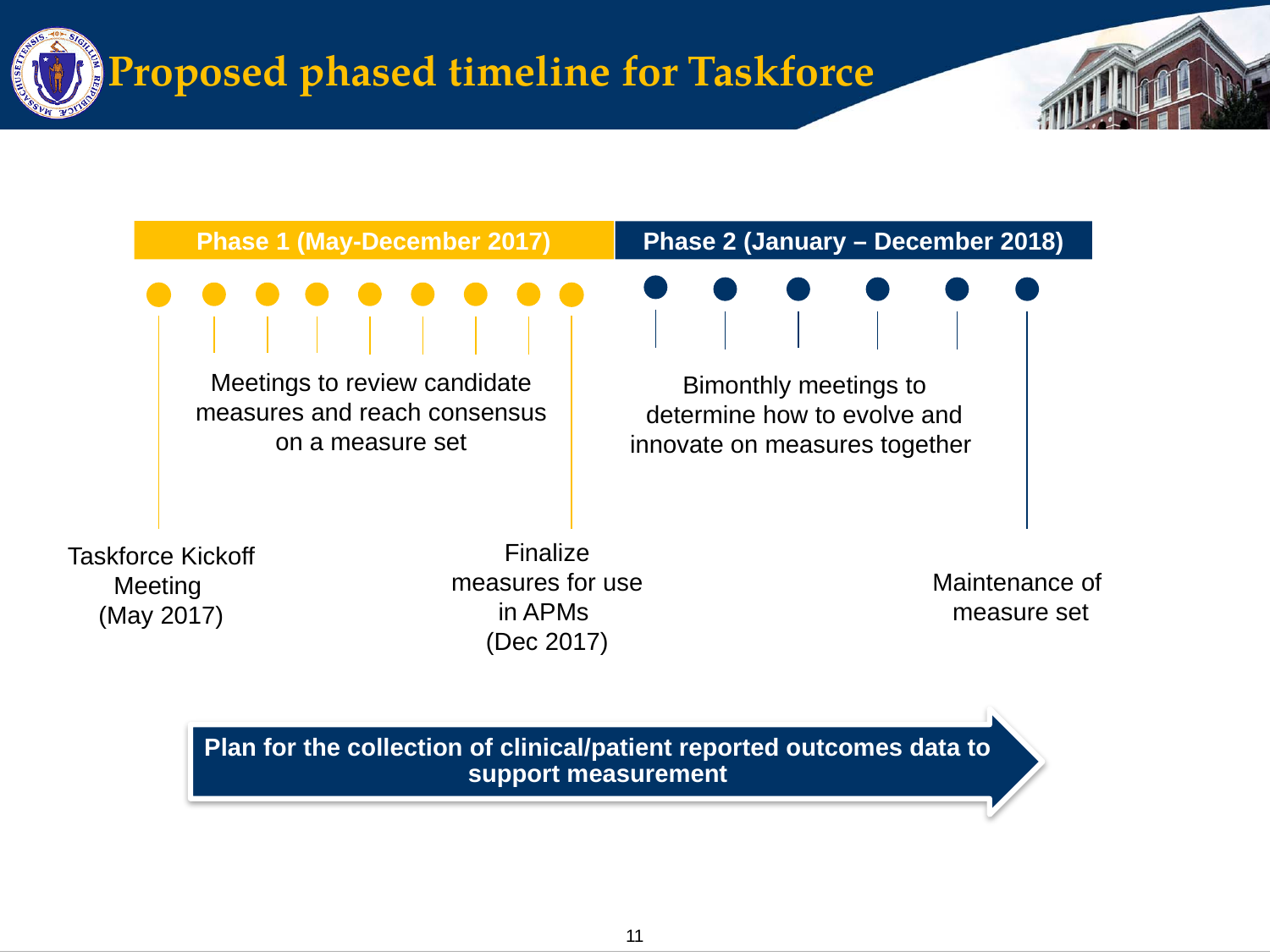

# Proposed phased timeline for Taskforce

Phase 1 (May-December 2017)
Phase 2 (January – December 2018)

Meetings to review candidate measures and reach consensus on a measure set
Bimonthly meetings to determine how to evolve and innovate on measures together

Taskforce Kickoff Meeting
(May 2017)
Finalize measures for use in APMs
(Dec 2017)
Maintenance of  measure set
Plan for the collection of clinical/patient reported outcomes data to support measurement